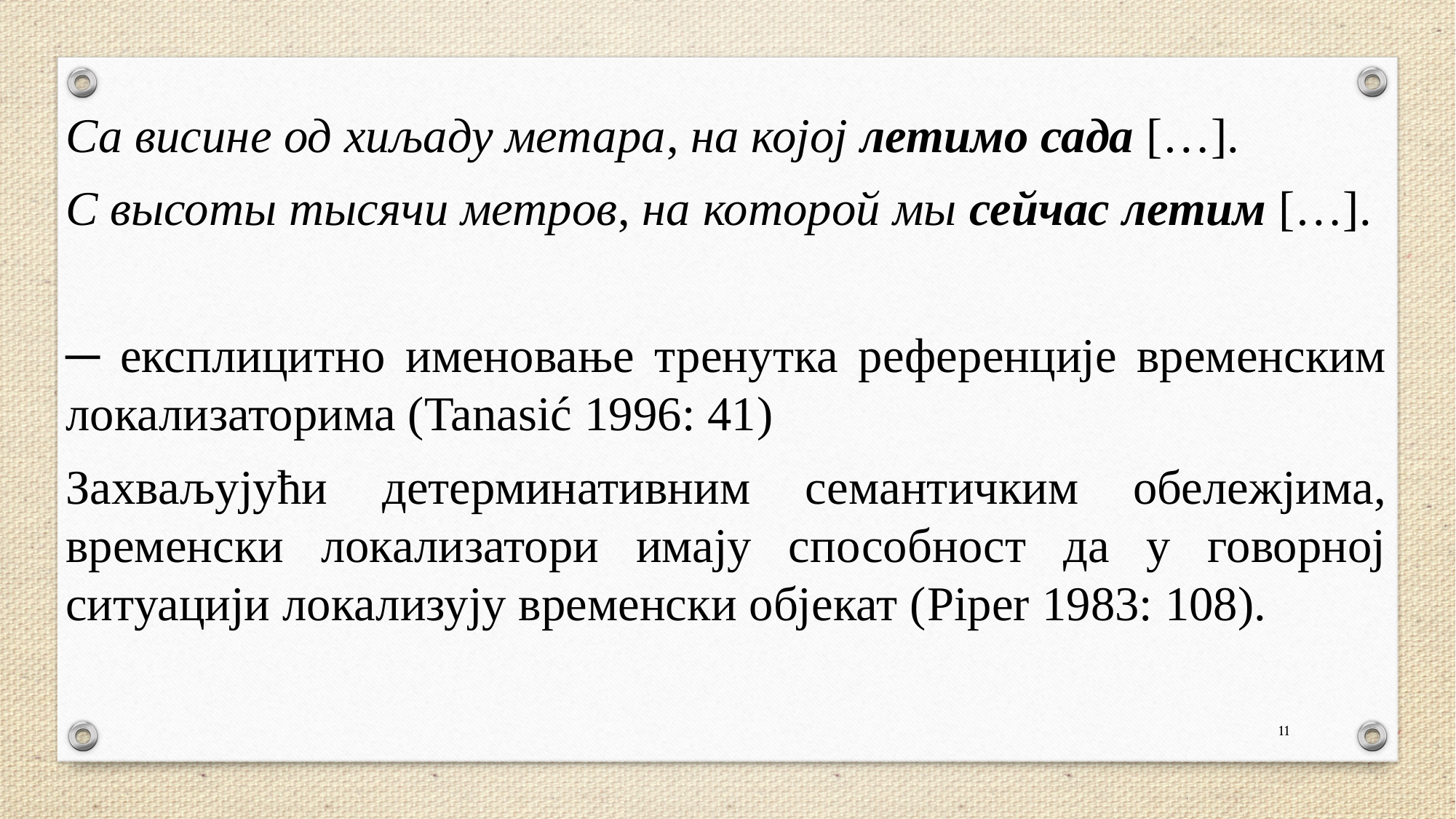

Са висине од хиљаду метара, на којој летимо сада […].
С высоты тысячи метров, на которой мы сейчас летим […].

─ експлицитно именовање тренутка референције временским локализаторима (Tanasić 1996: 41)
Захваљујући детерминативним семантичким обележјима, временски локализатори имају способност да у говорној ситуацији локализују временски објекат (Piper 1983: 108).

11